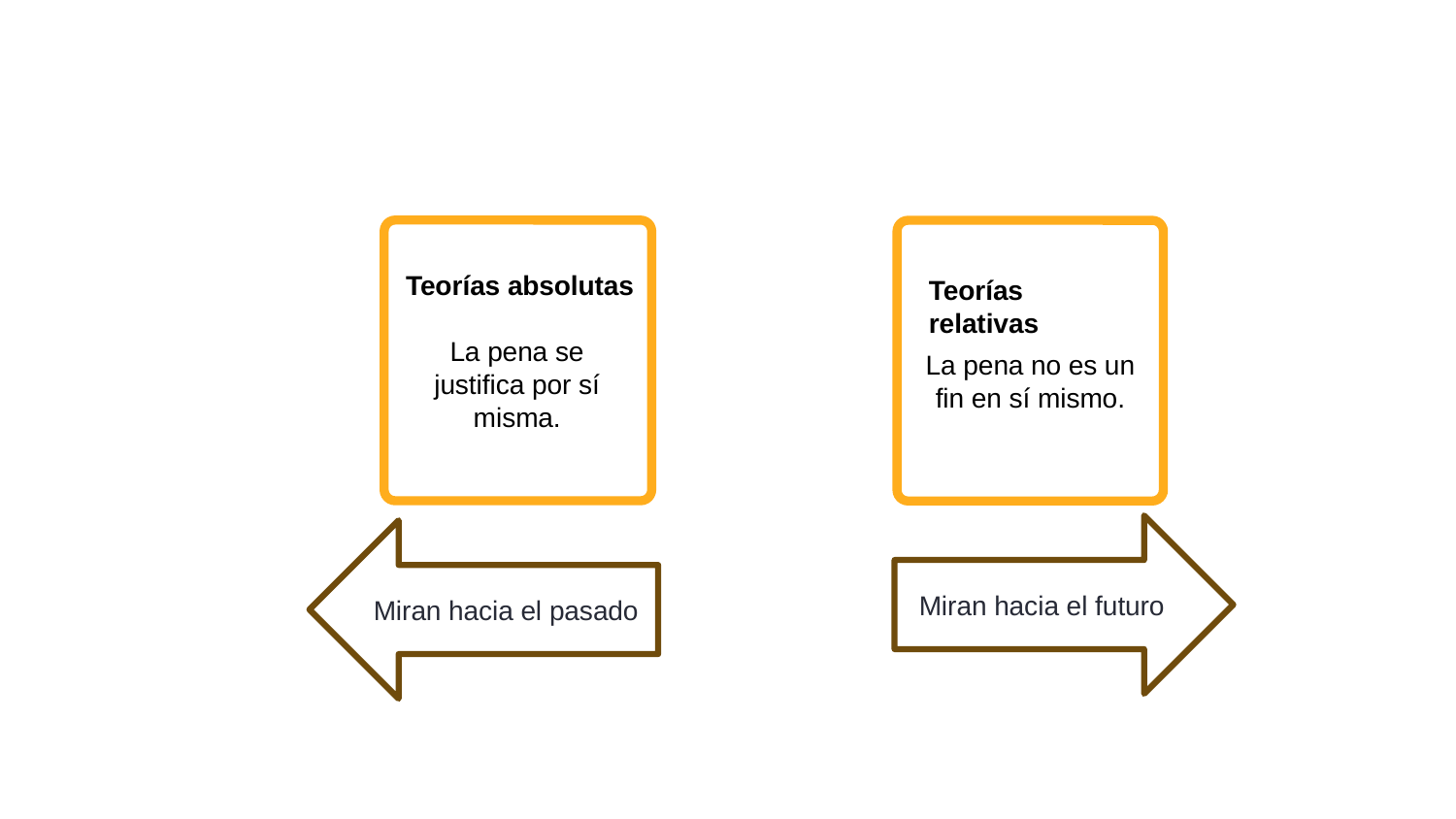

Teorías absolutas
Teorías relativas
La pena se justifica por sí misma.
La pena no es un fin en sí mismo.
Miran hacia el futuro
Miran hacia el pasado